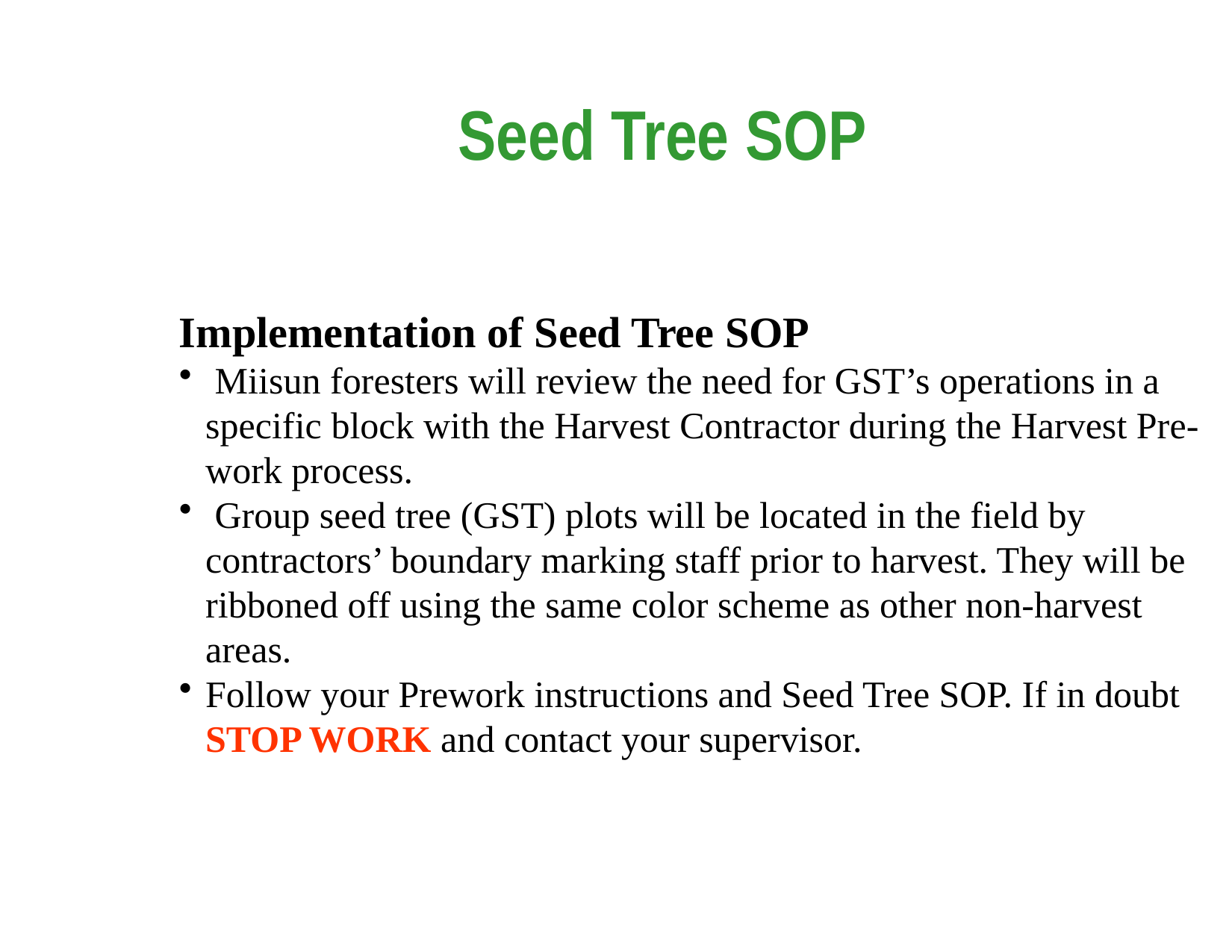

# Seed Tree SOP
Implementation of Seed Tree SOP
 Miisun foresters will review the need for GST’s operations in a specific block with the Harvest Contractor during the Harvest Pre-work process.
 Group seed tree (GST) plots will be located in the field by contractors’ boundary marking staff prior to harvest. They will be ribboned off using the same color scheme as other non-harvest areas.
Follow your Prework instructions and Seed Tree SOP. If in doubt STOP WORK and contact your supervisor.